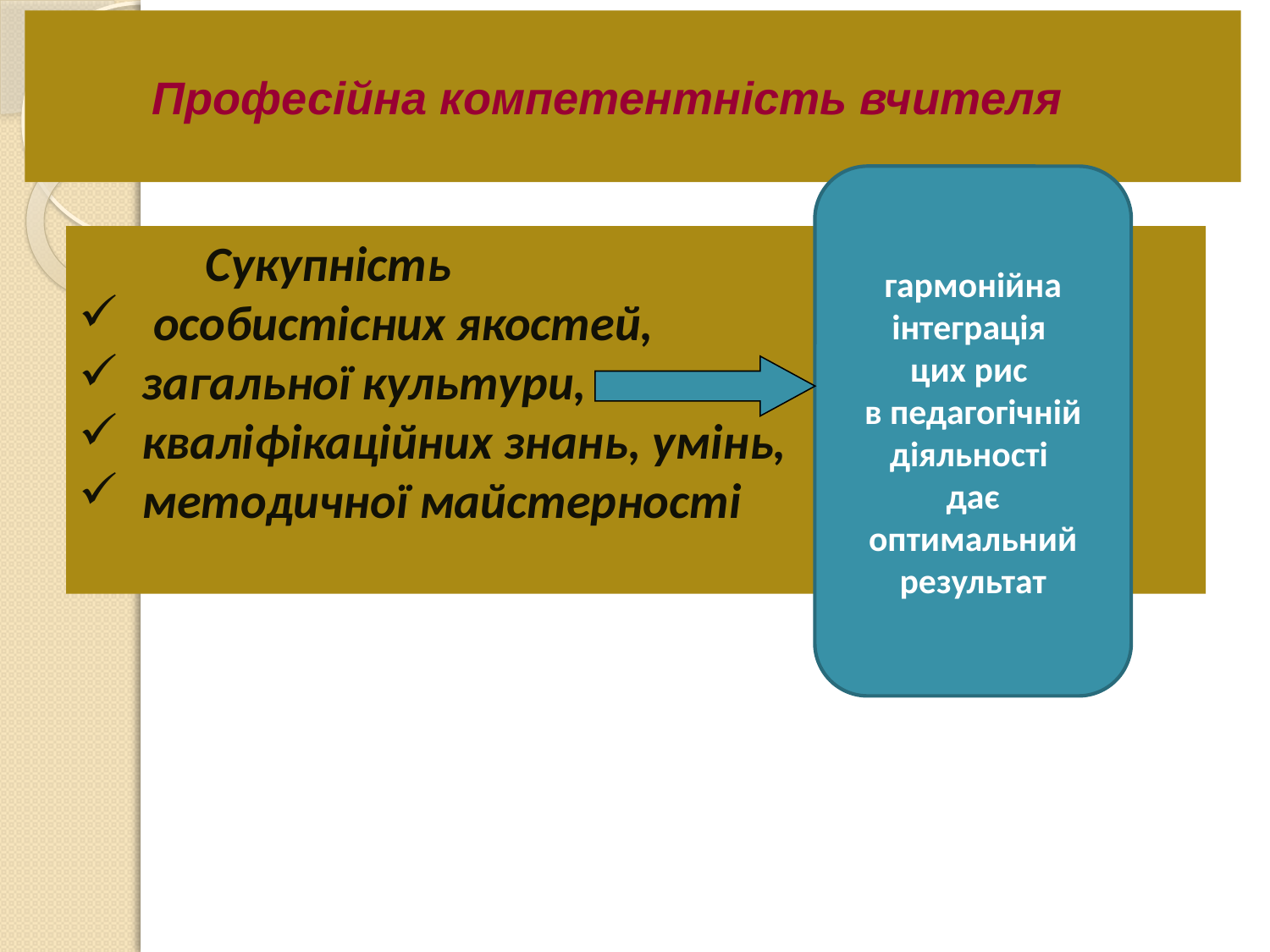

Професійна компетентність вчителя
гармонійна інтеграція
цих рис
в педагогічній діяльності
дає оптимальний результат
	Сукупність
 особистісних якостей,
загальної культури,
кваліфікаційних знань, умінь,
методичної майстерності